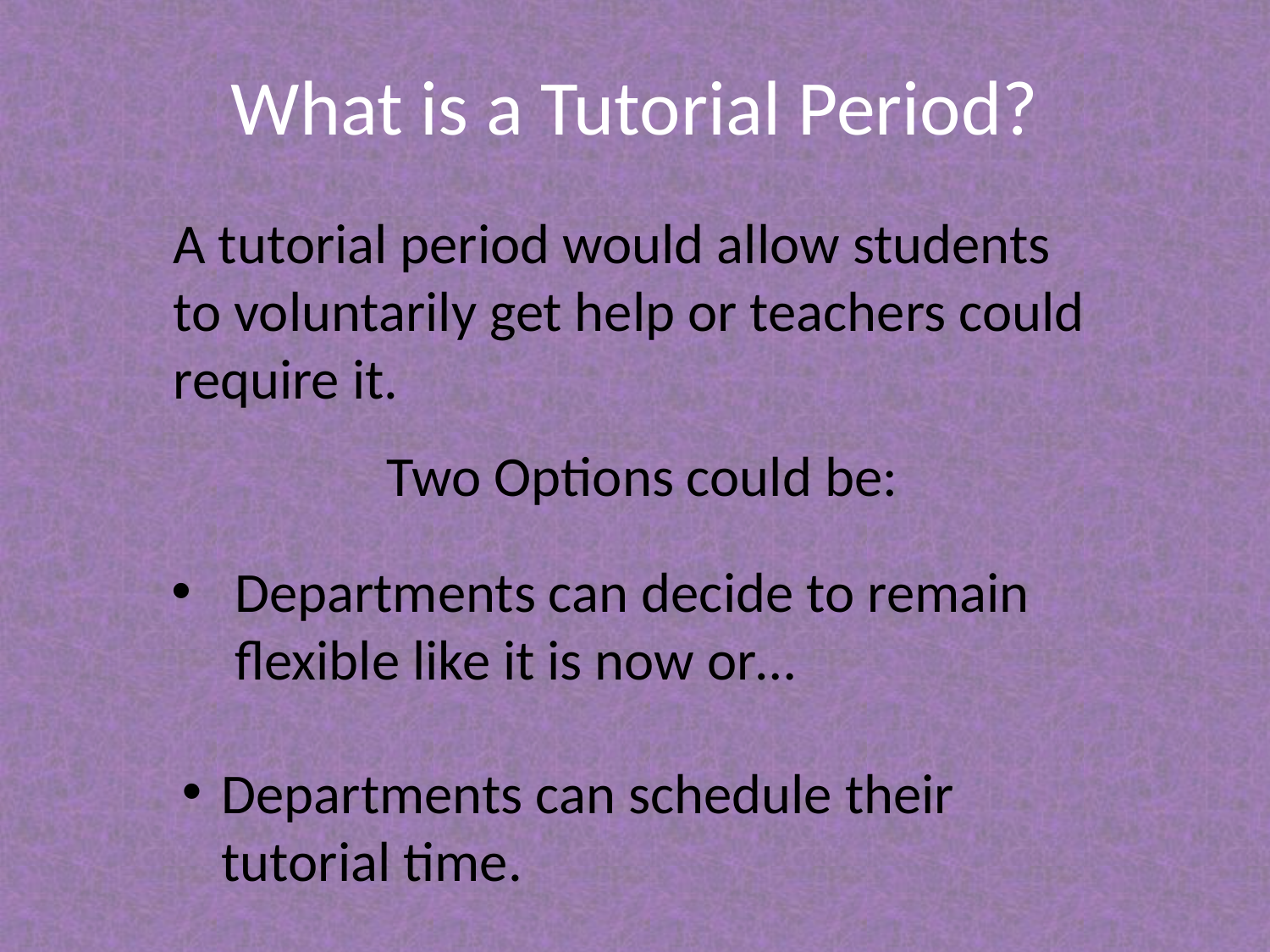

# What is a Tutorial Period?
A tutorial period would allow students to voluntarily get help or teachers could require it.
Two Options could be:
Departments can decide to remain flexible like it is now or…

Departments can schedule their tutorial time.